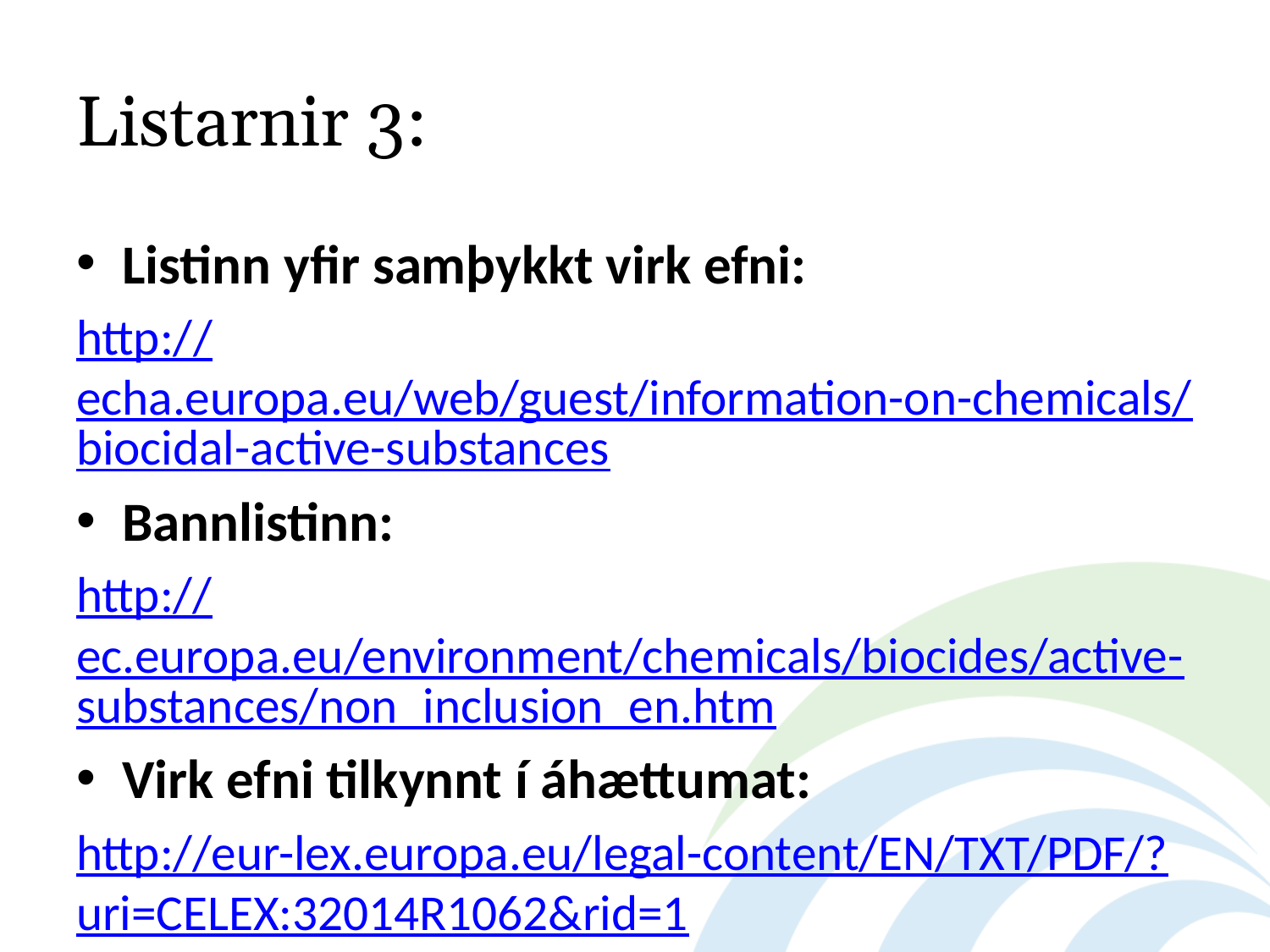

# Listarnir 3:
Listinn yfir samþykkt virk efni:
http://echa.europa.eu/web/guest/information-on-chemicals/biocidal-active-substances
Bannlistinn:
http://ec.europa.eu/environment/chemicals/biocides/active-substances/non_inclusion_en.htm
Virk efni tilkynnt í áhættumat:
http://eur-lex.europa.eu/legal-content/EN/TXT/PDF/?uri=CELEX:32014R1062&rid=1